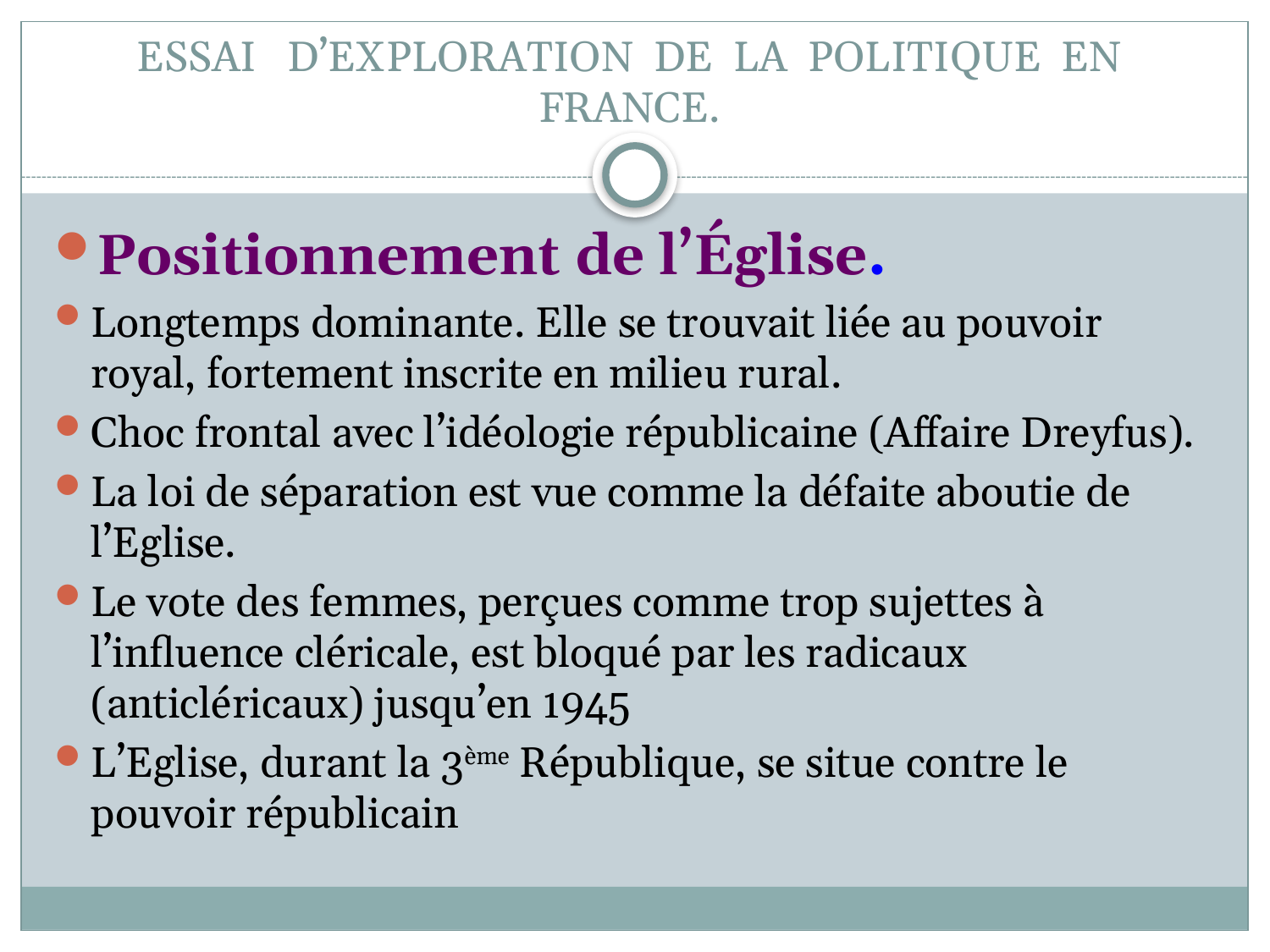

# ESSAI   D’EXPLORATION  DE  LA  POLITIQUE  EN  FRANCE.
Positionnement de l’Église.
Longtemps dominante. Elle se trouvait liée au pouvoir royal, fortement inscrite en milieu rural.
Choc frontal avec l’idéologie républicaine (Affaire Dreyfus).
La loi de séparation est vue comme la défaite aboutie de l’Eglise.
Le vote des femmes, perçues comme trop sujettes à l’influence cléricale, est bloqué par les radicaux (anticléricaux) jusqu’en 1945
L’Eglise, durant la 3ème République, se situe contre le pouvoir républicain